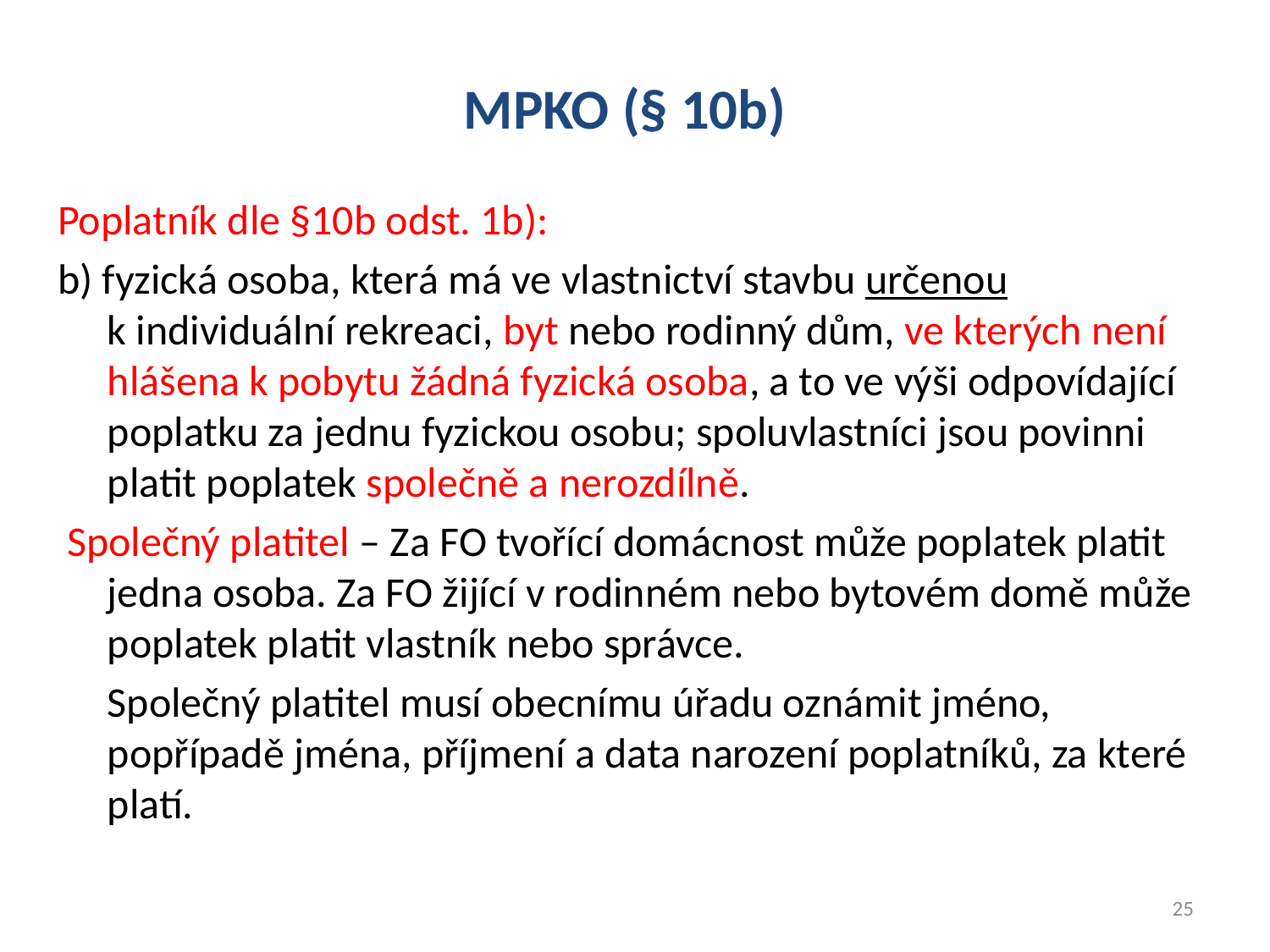

# MPKO (§ 10b)
Poplatník dle §10b odst. 1b):
b) fyzická osoba, která má ve vlastnictví stavbu určenou
k individuální rekreaci, byt nebo rodinný dům, ve kterých není hlášena k pobytu žádná fyzická osoba, a to ve výši odpovídající poplatku za jednu fyzickou osobu; spoluvlastníci jsou povinni platit poplatek společně a nerozdílně.
 Společný platitel – Za FO tvořící domácnost může poplatek platit jedna osoba. Za FO žijící v rodinném nebo bytovém domě může poplatek platit vlastník nebo správce.
Společný platitel musí obecnímu úřadu oznámit jméno, popřípadě jména, příjmení a data narození poplatníků, za které platí.
25